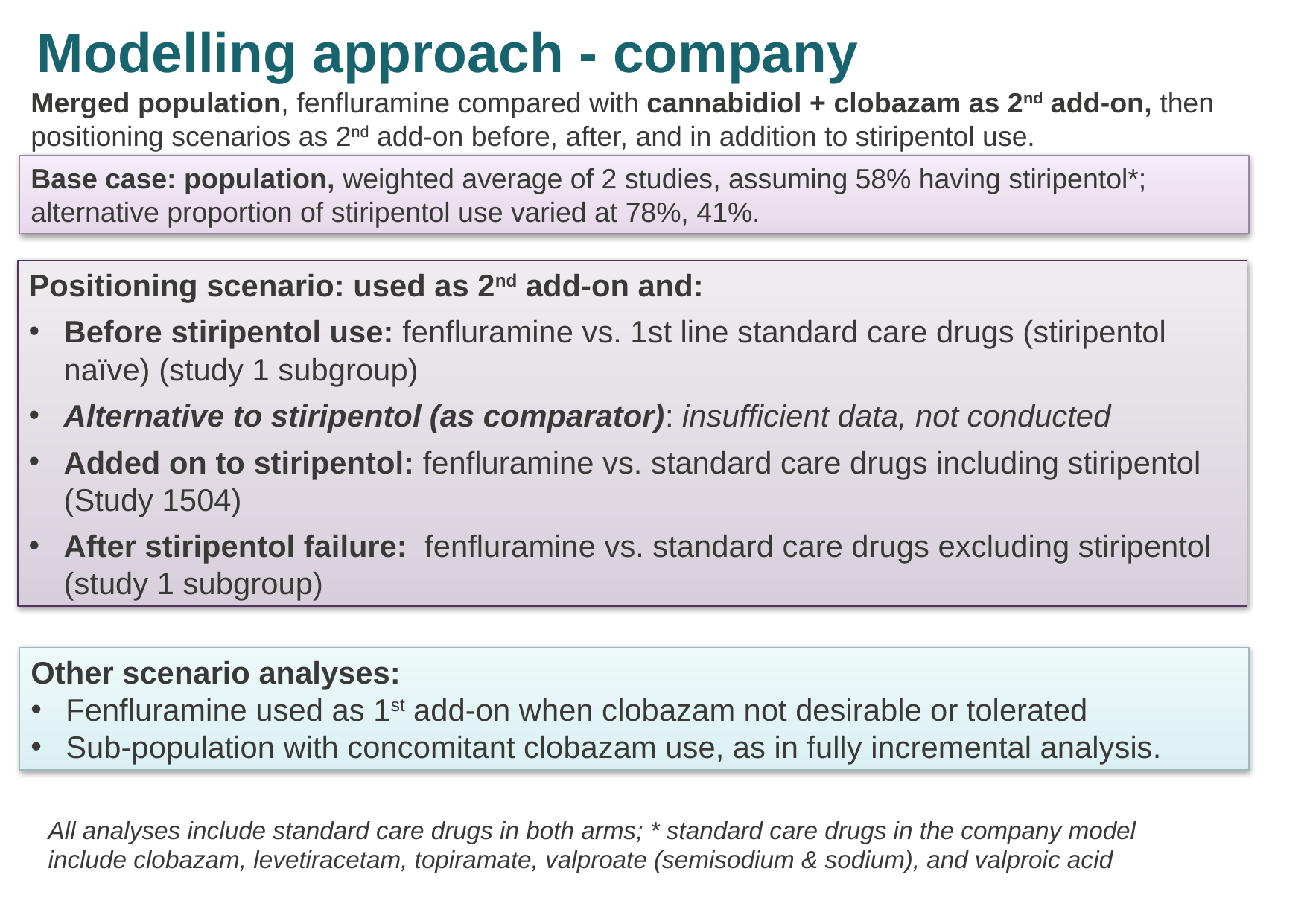

# Modelling approach - company
Merged population, fenfluramine compared with cannabidiol + clobazam as 2nd add-on, then positioning scenarios as 2nd add-on before, after, and in addition to stiripentol use.
Base case: population, weighted average of 2 studies, assuming 58% having stiripentol*; alternative proportion of stiripentol use varied at 78%, 41%.
Positioning scenario: used as 2nd add-on and:
Before stiripentol use: fenfluramine vs. 1st line standard care drugs (stiripentol naïve) (study 1 subgroup)
Alternative to stiripentol (as comparator): insufficient data, not conducted
Added on to stiripentol: fenfluramine vs. standard care drugs including stiripentol (Study 1504)
After stiripentol failure:  fenfluramine vs. standard care drugs excluding stiripentol (study 1 subgroup)
Other scenario analyses:
Fenfluramine used as 1st add-on when clobazam not desirable or tolerated
Sub-population with concomitant clobazam use, as in fully incremental analysis.
All analyses include standard care drugs in both arms; * standard care drugs in the company model include clobazam, levetiracetam, topiramate, valproate (semisodium & sodium), and valproic acid

28